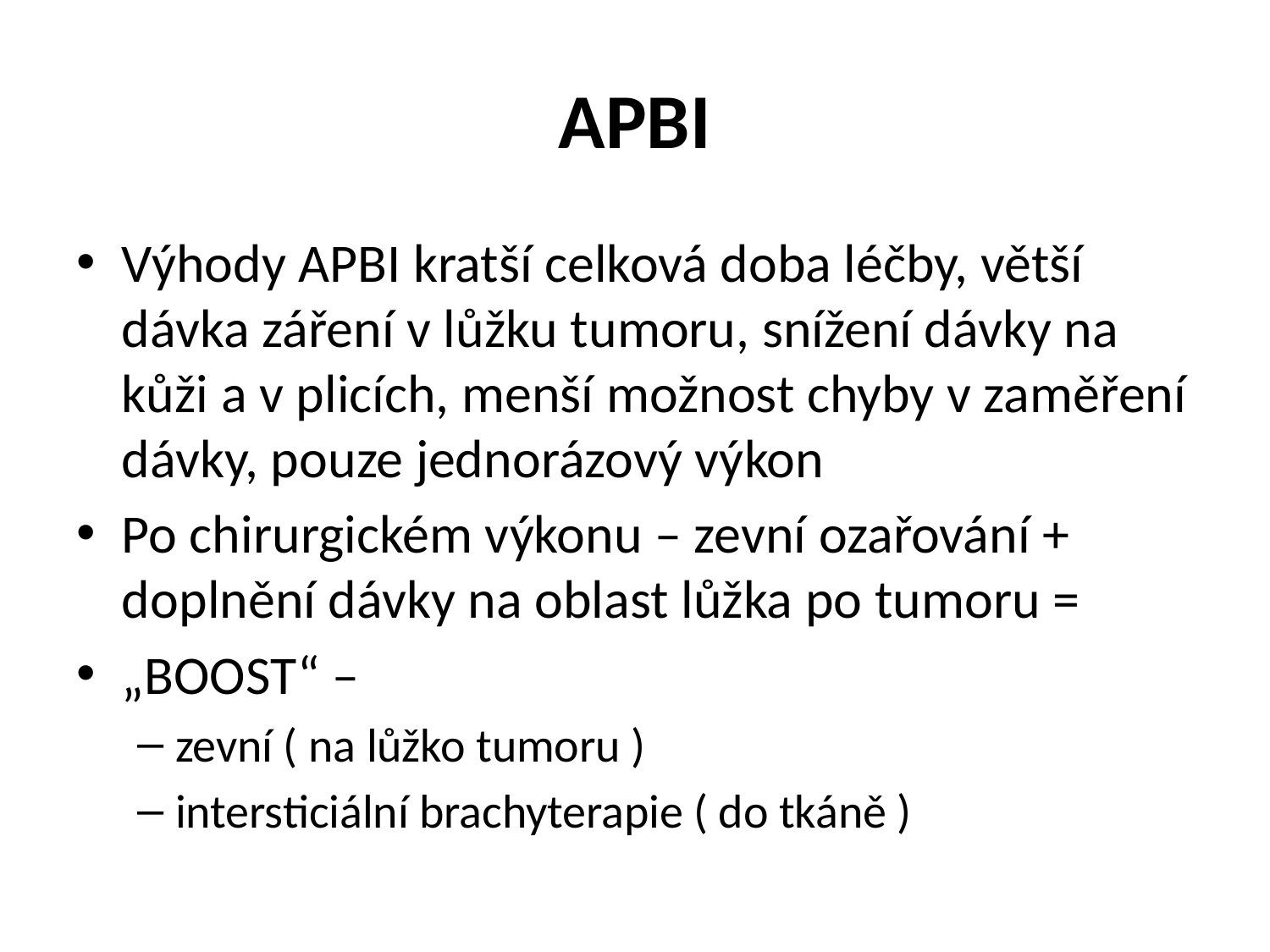

# APBI
Výhody APBI kratší celková doba léčby, větší dávka záření v lůžku tumoru, snížení dávky na kůži a v plicích, menší možnost chyby v zaměření dávky, pouze jednorázový výkon
Po chirurgickém výkonu – zevní ozařování + doplnění dávky na oblast lůžka po tumoru =
„BOOST“ –
zevní ( na lůžko tumoru )
intersticiální brachyterapie ( do tkáně )